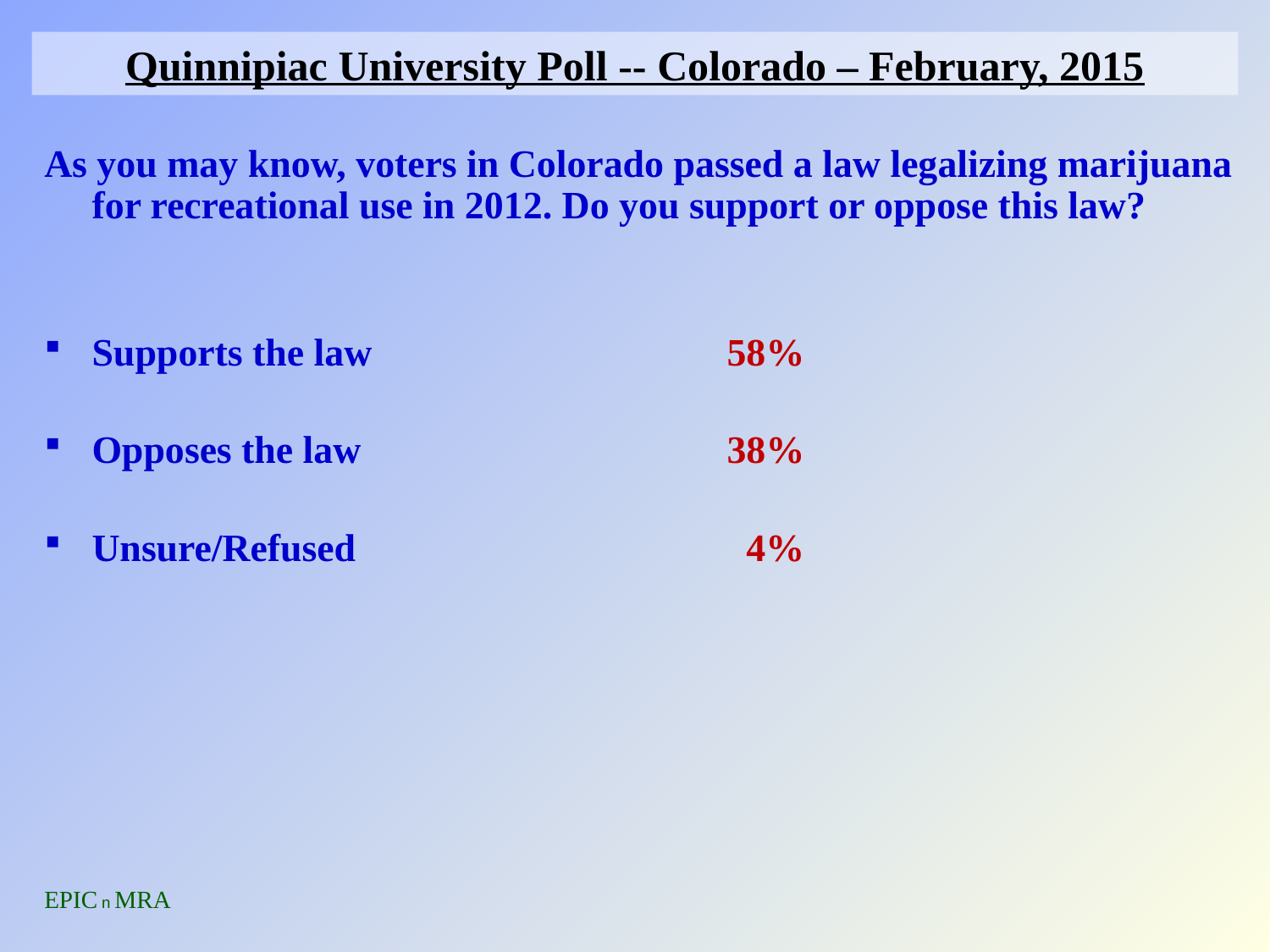

# Quinnipiac University Poll -- Colorado – February, 2015
As you may know, voters in Colorado passed a law legalizing marijuana for recreational use in 2012. Do you support or oppose this law?

Supports the law		 	58%

Opposes the law	 		38%

Unsure/Refused			  4%